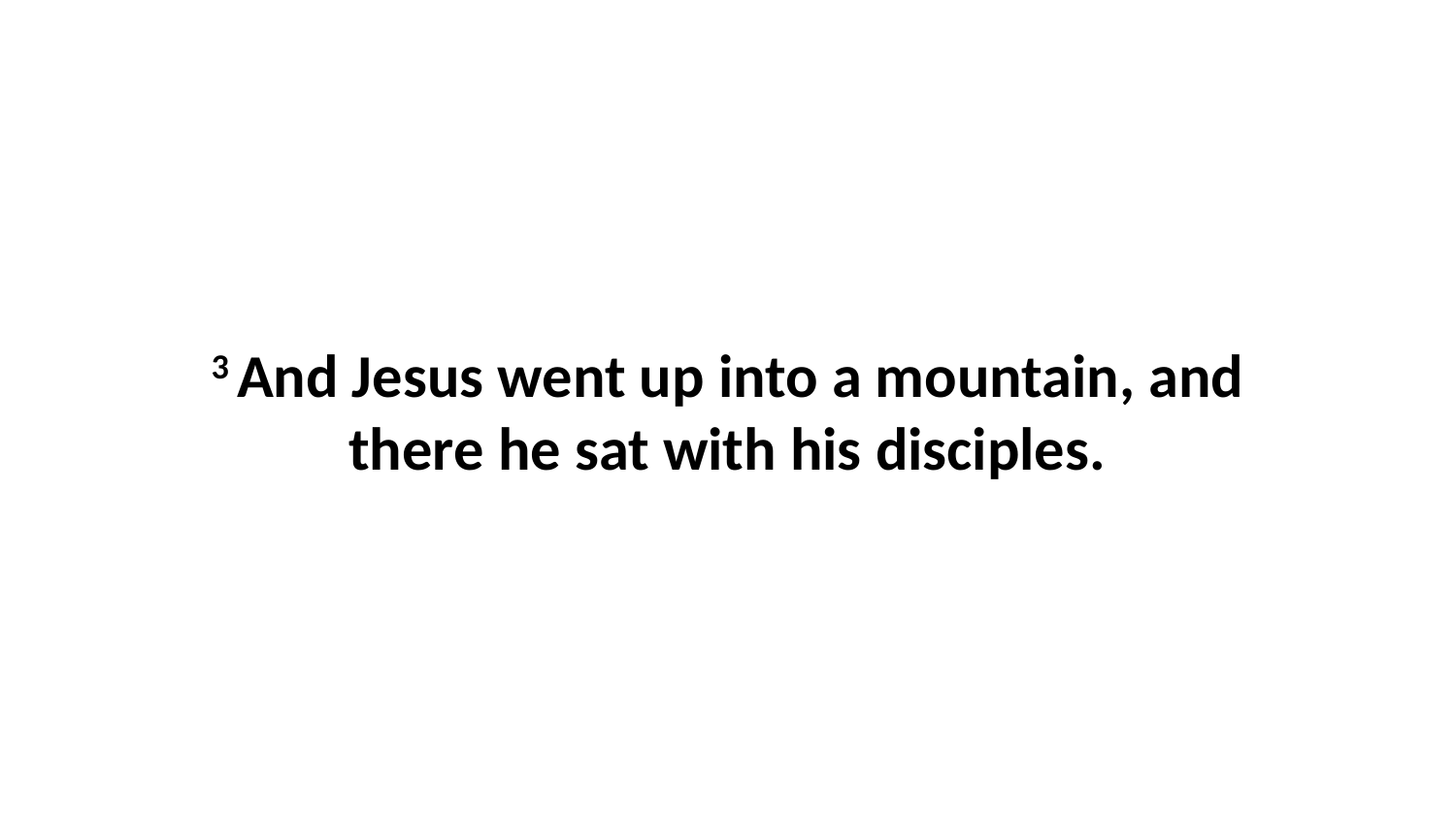

3 And Jesus went up into a mountain, and there he sat with his disciples.